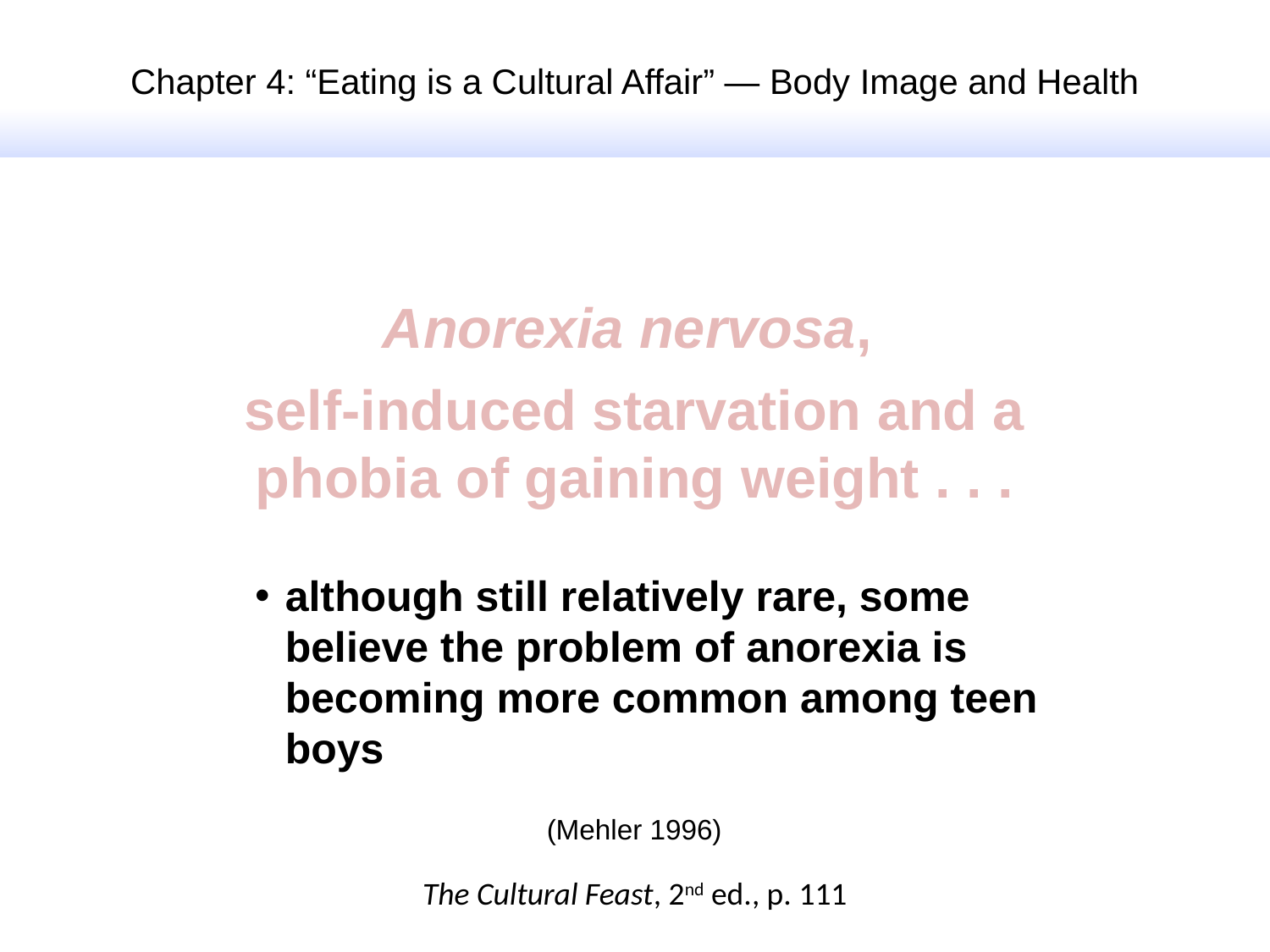

Chapter 4: “Eating is a Cultural Affair” — Body Image and Health

Anorexia nervosa,
self-induced starvation and a phobia of gaining weight . . .
although still relatively rare, some believe the problem of anorexia is becoming more common among teen boys
(Mehler 1996)
The Cultural Feast, 2nd ed., p. 111